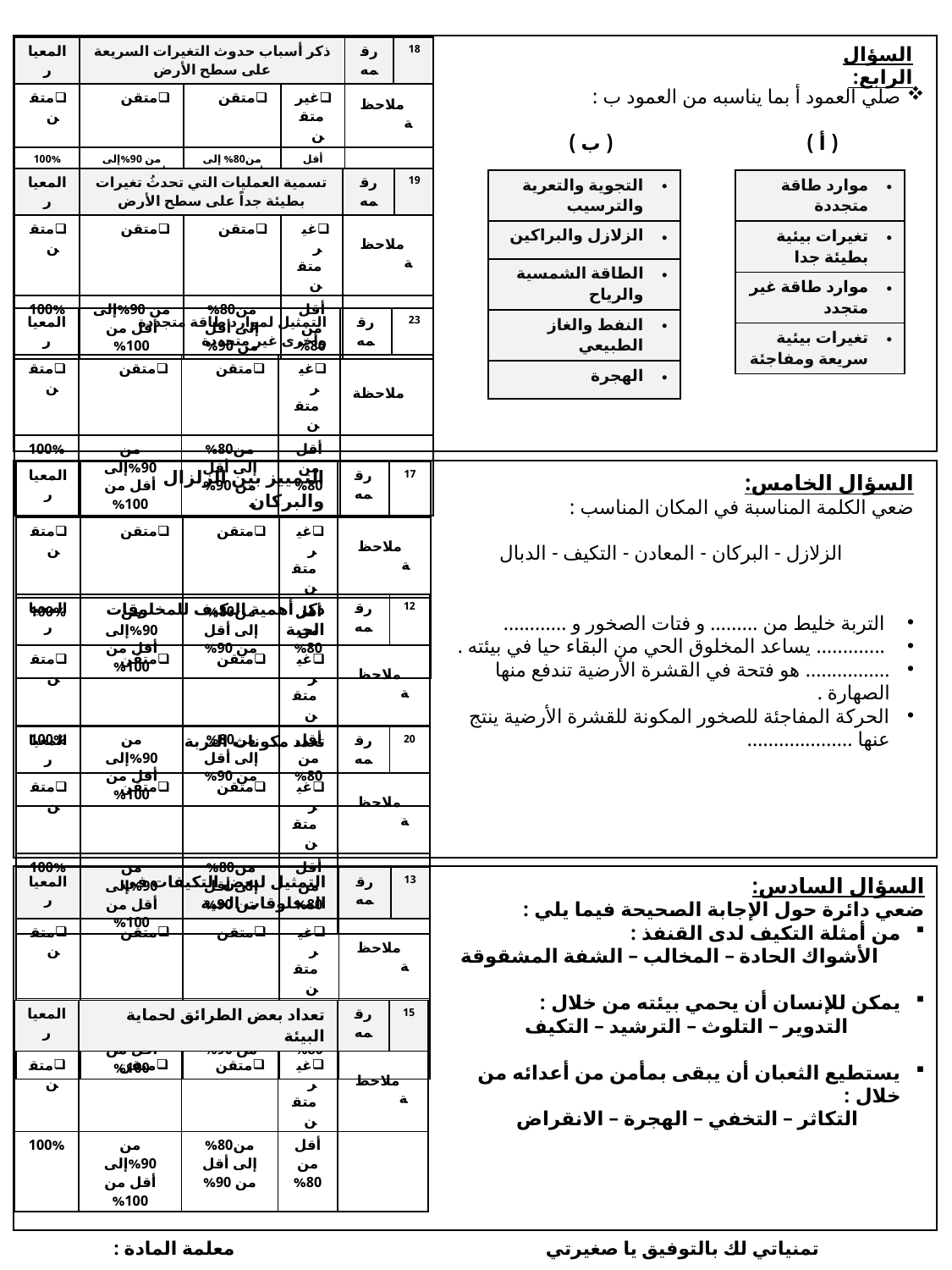

السؤال الرابع:
| المعيار | ذكر أسباب حدوث التغيرات السريعة على سطح الأرض |  |  | رقمه | 18 |
| --- | --- | --- | --- | --- | --- |
| متقن | متقن | متقن | غير متقن | ملاحظة |  |
| 100% | من 90%إلى أقل من 100% | من80% إلى أقل من 90% | أقل من 80% |  |  |
صلي العمود أ بما يناسبه من العمود ب :

                 ( أ )	                                      ( ب )
| المعيار | تسمية العمليات التي تحدثُ تغيرات بطيئة جداً على سطح الأرض |  |  | رقمه | 19 |
| --- | --- | --- | --- | --- | --- |
| متقن | متقن | متقن | غير متقن | ملاحظة |  |
| 100% | من 90%إلى أقل من 100% | من80% إلى أقل من 90% | أقل من 80% |  |  |
| التجوية والتعرية والترسيب |
| --- |
| الزلازل والبراكين |
| الطاقة الشمسية والرياح |
| النفط والغاز الطبيعي |
| الهجرة |
| موارد طاقة متجددة |
| --- |
| تغيرات بيئية بطيئة جدا |
| موارد طاقة غير متجدد |
| تغيرات بيئية سريعة ومفاجئة |
| المعيار | التمثيل لموارد طاقة متجددة وأخرى غير متجددة |  |  | رقمه | 23 |
| --- | --- | --- | --- | --- | --- |
| متقن | متقن | متقن | غير متقن | ملاحظة |  |
| 100% | من 90%إلى أقل من 100% | من80% إلى أقل من 90% | أقل من 80% |  |  |

| المعيار | التمييز بين الزلزال والبركان |  |  | رقمه | 17 |
| --- | --- | --- | --- | --- | --- |
| متقن | متقن | متقن | غير متقن | ملاحظة |  |
| 100% | من 90%إلى أقل من 100% | من80% إلى أقل من 90% | أقل من 80% |  |  |
السؤال الخامس:
ضعي الكلمة المناسبة في المكان المناسب :

              الزلازل - البركان - المعادن - التكيف - الدبال

 التربة خليط من ......... و فتات الصخور و ............
 ............. يساعد المخلوق الحي من البقاء حيا في بيئته .
................ هو فتحة في القشرة الأرضية تندفع منها الصهارة .
الحركة المفاجئة للصخور المكونة للقشرة الأرضية ينتج عنها ....................
| المعيار | ذكر أهمية التكيف للمخلوقات الحية |  |  | رقمه | 12 |
| --- | --- | --- | --- | --- | --- |
| متقن | متقن | متقن | غير متقن | ملاحظة |  |
| 100% | من 90%إلى أقل من 100% | من80% إلى أقل من 90% | أقل من 80% |  |  |
| المعيار | تعدد مكونات التربة |  |  | رقمه | 20 |
| --- | --- | --- | --- | --- | --- |
| متقن | متقن | متقن | غير متقن | ملاحظة |  |
| 100% | من 90%إلى أقل من 100% | من80% إلى أقل من 90% | أقل من 80% |  |  |
السؤال السادس:
ضعي دائرة حول الإجابة الصحيحة فيما يلي :
من أمثلة التكيف لدى القنفذ :
         الأشواك الحادة – المخالب – الشفة المشقوقة

يمكن للإنسان أن يحمي بيئته من خلال :
               التدوير – التلوث – الترشيد – التكيف

يستطيع الثعبان أن يبقى بمأمن من أعدائه من خلال :
             التكاثر – التخفي – الهجرة – الانقراض

| المعيار | التمثيل لبعض التكيفات في المخلوقات الحية |  |  | رقمه | 13 |
| --- | --- | --- | --- | --- | --- |
| متقن | متقن | متقن | غير متقن | ملاحظة |  |
| 100% | من 90%إلى أقل من 100% | من80% إلى أقل من 90% | أقل من 80% |  |  |
| المعيار | تعداد بعض الطرائق لحماية البيئة |  |  | رقمه | 15 |
| --- | --- | --- | --- | --- | --- |
| متقن | متقن | متقن | غير متقن | ملاحظة |  |
| 100% | من 90%إلى أقل من 100% | من80% إلى أقل من 90% | أقل من 80% |  |  |
تمنياتي لك بالتوفيق يا صغيرتي                                                                معلمة المادة :